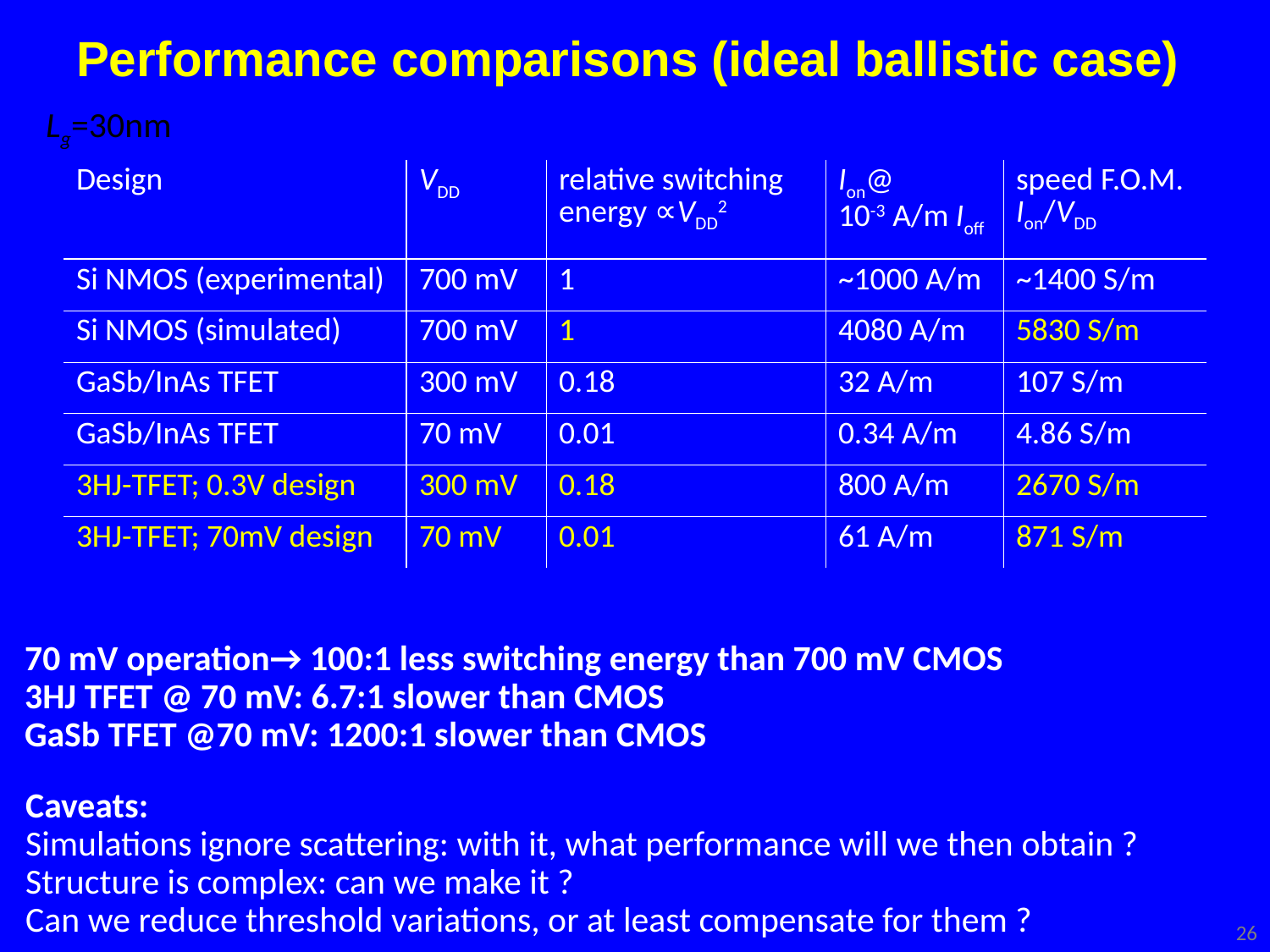

# Performance comparisons (ideal ballistic case)
Lg=30nm
| Design | VDD | relative switching energy ∝VDD2 | Ion@ 10-3 A/m Ioff | speed F.O.M. Ion/VDD |
| --- | --- | --- | --- | --- |
| Si NMOS (experimental) | 700 mV | 1 | ~1000 A/m | ~1400 S/m |
| Si NMOS (simulated) | 700 mV | 1 | 4080 A/m | 5830 S/m |
| GaSb/InAs TFET | 300 mV | 0.18 | 32 A/m | 107 S/m |
| GaSb/InAs TFET | 70 mV | 0.01 | 0.34 A/m | 4.86 S/m |
| 3HJ-TFET; 0.3V design | 300 mV | 0.18 | 800 A/m | 2670 S/m |
| 3HJ-TFET; 70mV design | 70 mV | 0.01 | 61 A/m | 871 S/m |
70 mV operation→ 100:1 less switching energy than 700 mV CMOS
3HJ TFET @ 70 mV: 6.7:1 slower than CMOS
GaSb TFET @70 mV: 1200:1 slower than CMOS
Caveats:
Simulations ignore scattering: with it, what performance will we then obtain ?
Structure is complex: can we make it ?
Can we reduce threshold variations, or at least compensate for them ?